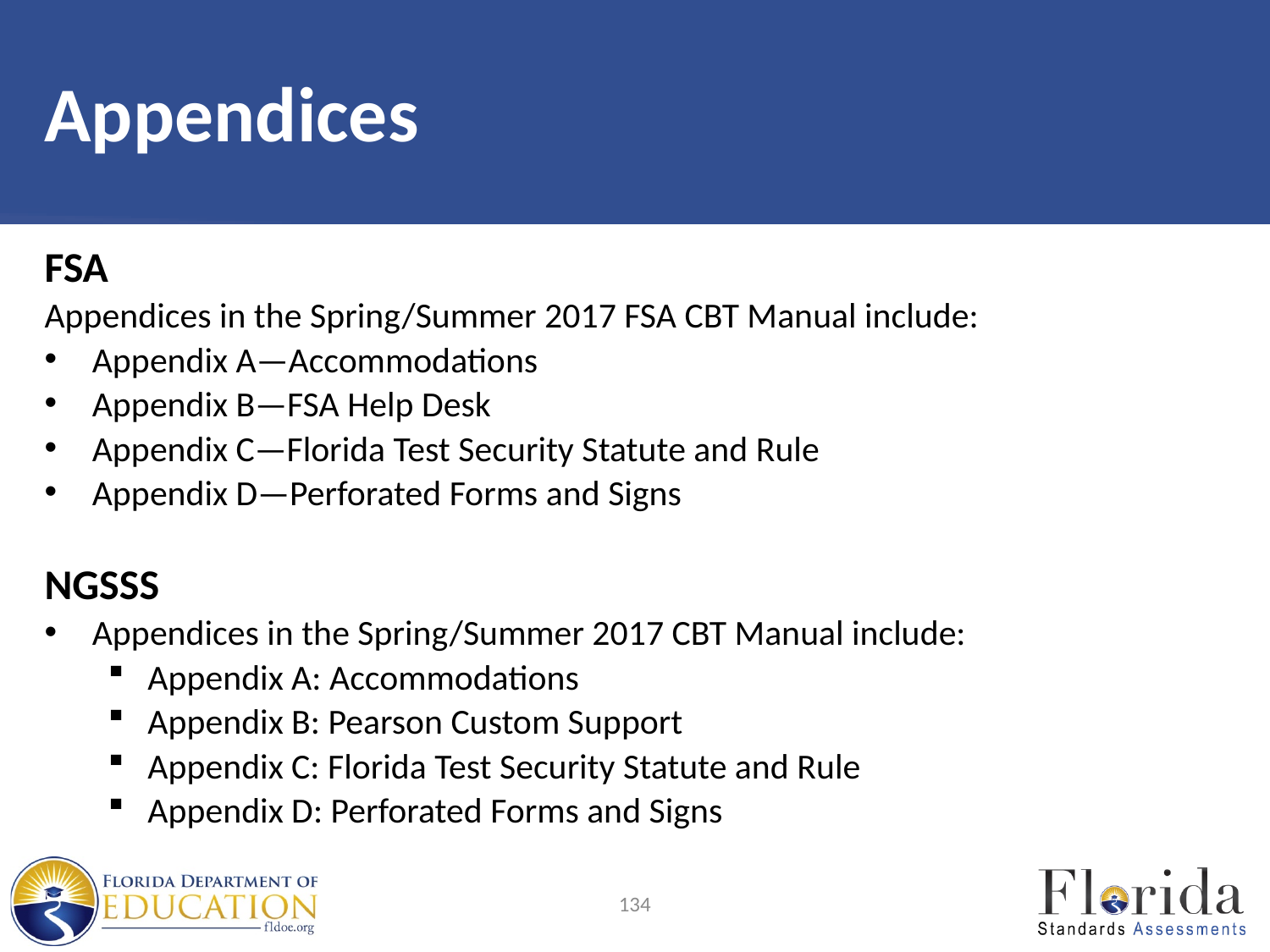

# Appendices
FSA
Appendices in the Spring/Summer 2017 FSA CBT Manual include:
Appendix A—Accommodations
Appendix B—FSA Help Desk
Appendix C—Florida Test Security Statute and Rule
Appendix D—Perforated Forms and Signs

NGSSS
Appendices in the Spring/Summer 2017 CBT Manual include:
Appendix A: Accommodations
Appendix B: Pearson Custom Support
Appendix C: Florida Test Security Statute and Rule
Appendix D: Perforated Forms and Signs

134